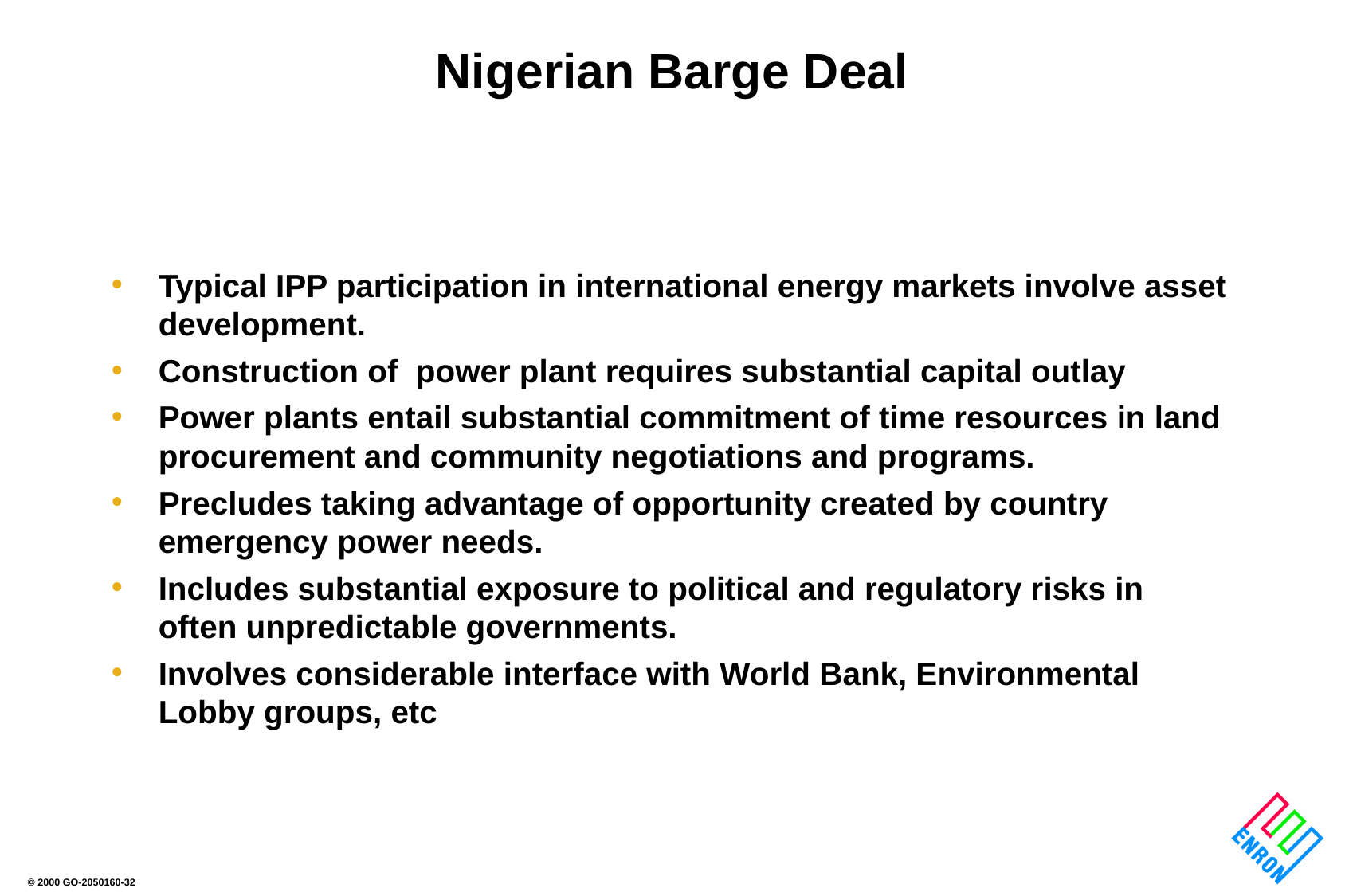

# Nigerian Barge Deal
Typical IPP participation in international energy markets involve asset development.
Construction of  power plant requires substantial capital outlay
Power plants entail substantial commitment of time resources in land procurement and community negotiations and programs.
Precludes taking advantage of opportunity created by country emergency power needs.
Includes substantial exposure to political and regulatory risks in often unpredictable governments.
Involves considerable interface with World Bank, Environmental Lobby groups, etc